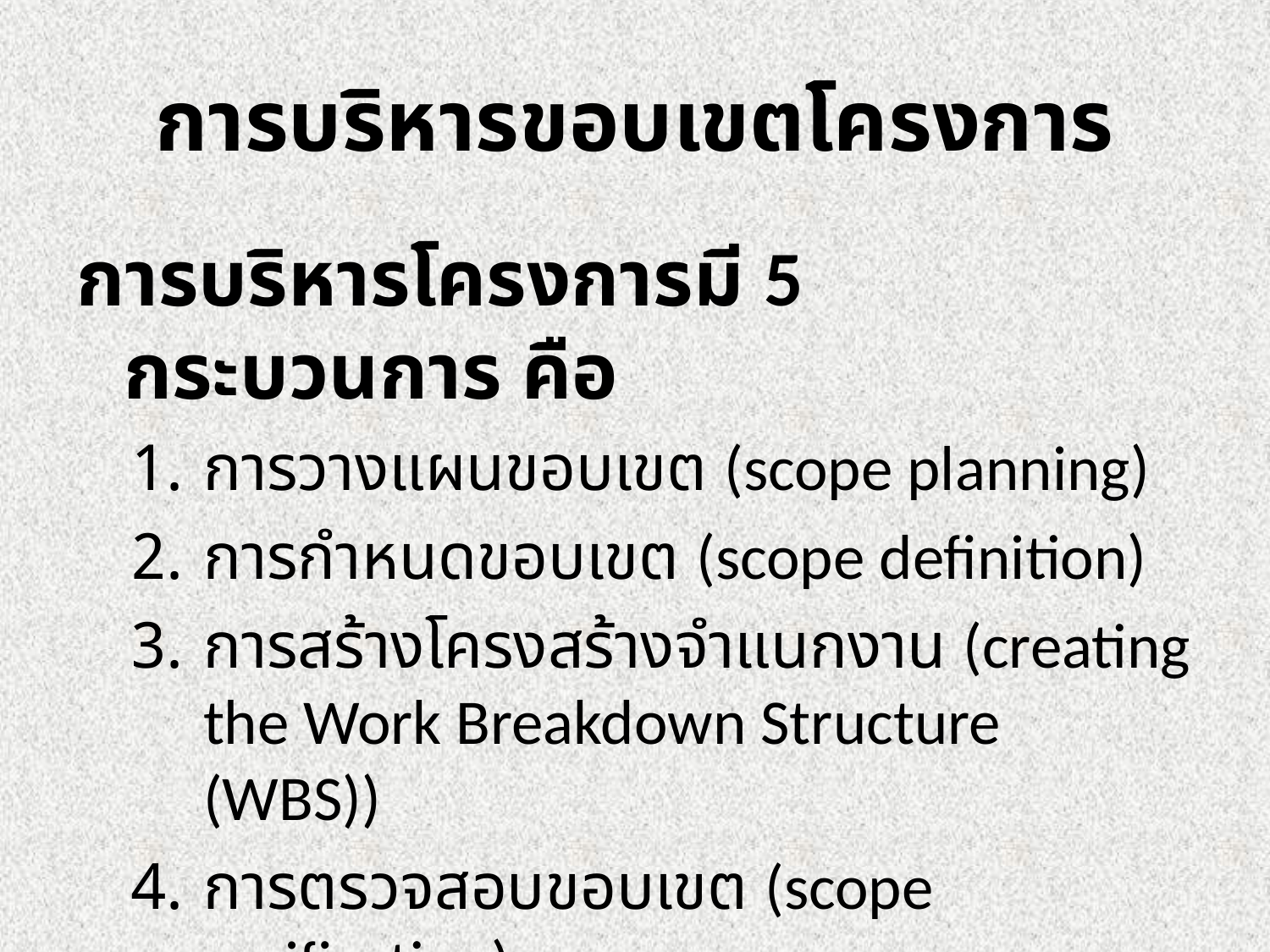

# การบริหารขอบเขตโครงการ
การบริหารโครงการมี 5 กระบวนการ คือ
การวางแผนขอบเขต (scope planning)
การกำหนดขอบเขต (scope definition)
การสร้างโครงสร้างจำแนกงาน (creating the Work Breakdown Structure (WBS))
การตรวจสอบขอบเขต (scope verification)
การควบคุมขอบเขต (Scope Control)